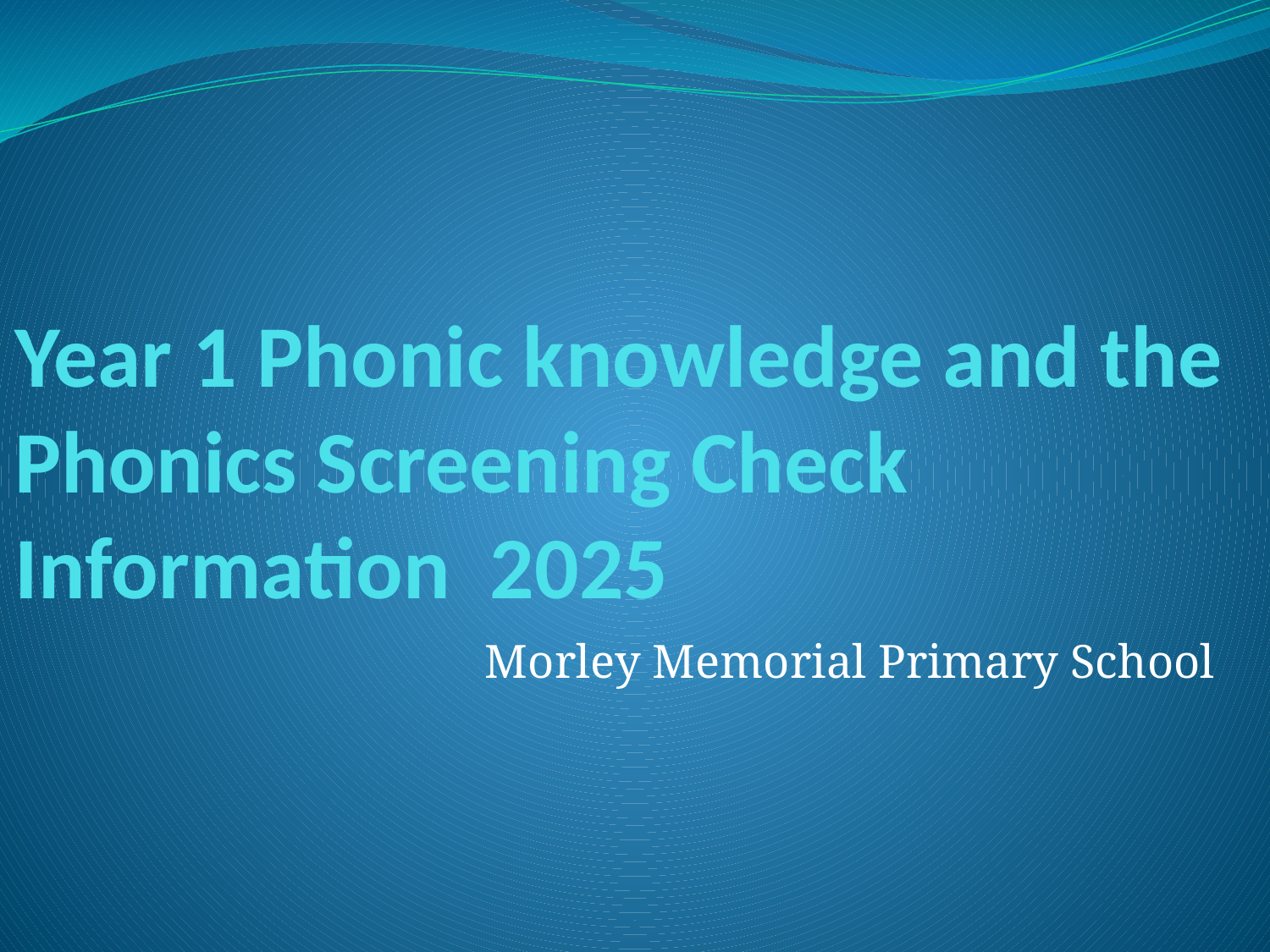

# Year 1 Phonic knowledge and the Phonics Screening Check Information  2025
Morley Memorial Primary School